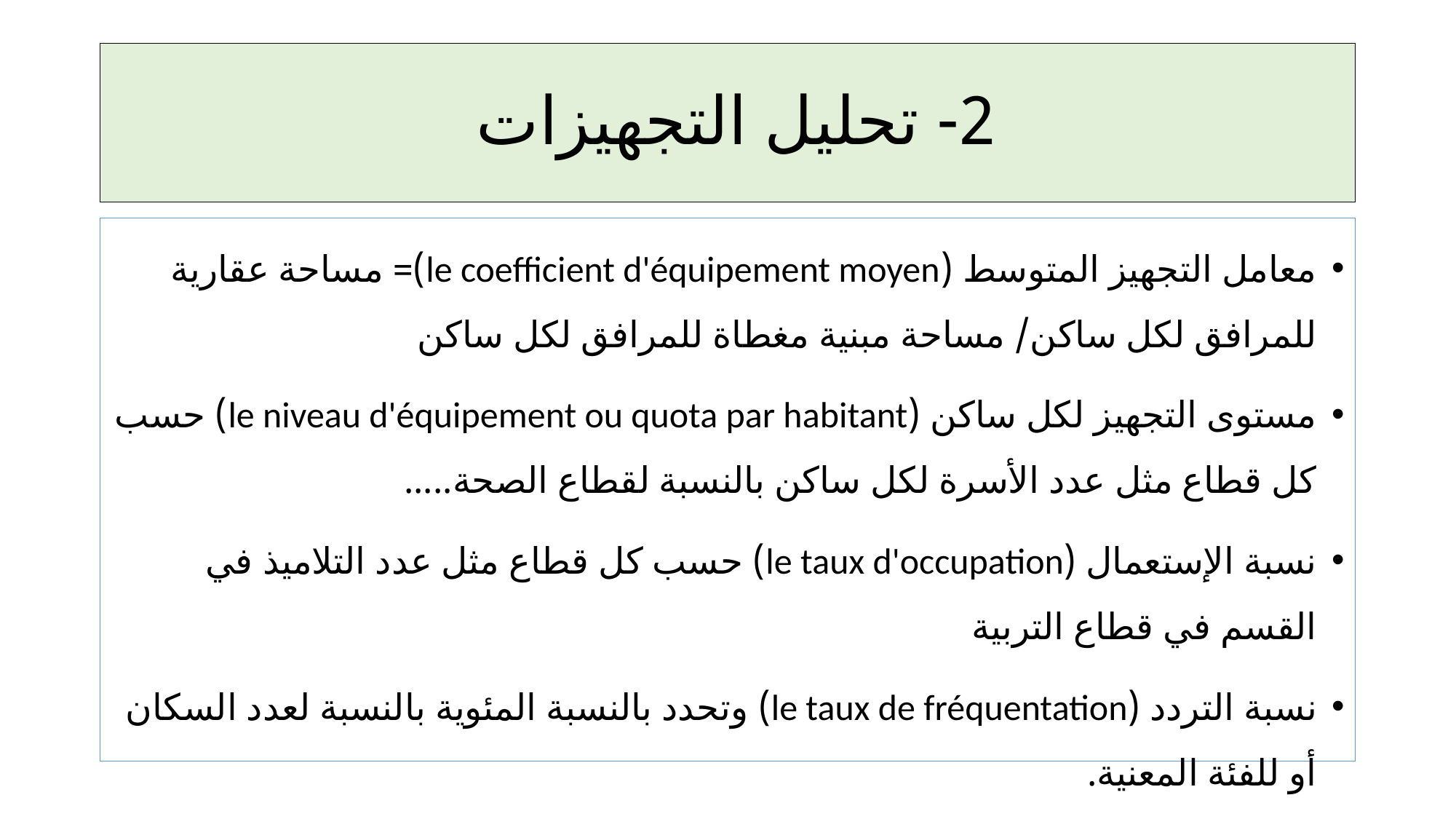

# 2- تحليل التجهيزات
معامل التجهيز المتوسط (le coefficient d'équipement moyen)= مساحة عقارية للمرافق لكل ساكن/ مساحة مبنية مغطاة للمرافق لكل ساكن
مستوى التجهيز لكل ساكن (le niveau d'équipement ou quota par habitant) حسب كل قطاع مثل عدد الأسرة لكل ساكن بالنسبة لقطاع الصحة.....
نسبة الإستعمال (le taux d'occupation) حسب كل قطاع مثل عدد التلاميذ في القسم في قطاع التربية
نسبة التردد (le taux de fréquentation) وتحدد بالنسبة المئوية بالنسبة لعدد السكان أو للفئة المعنية.